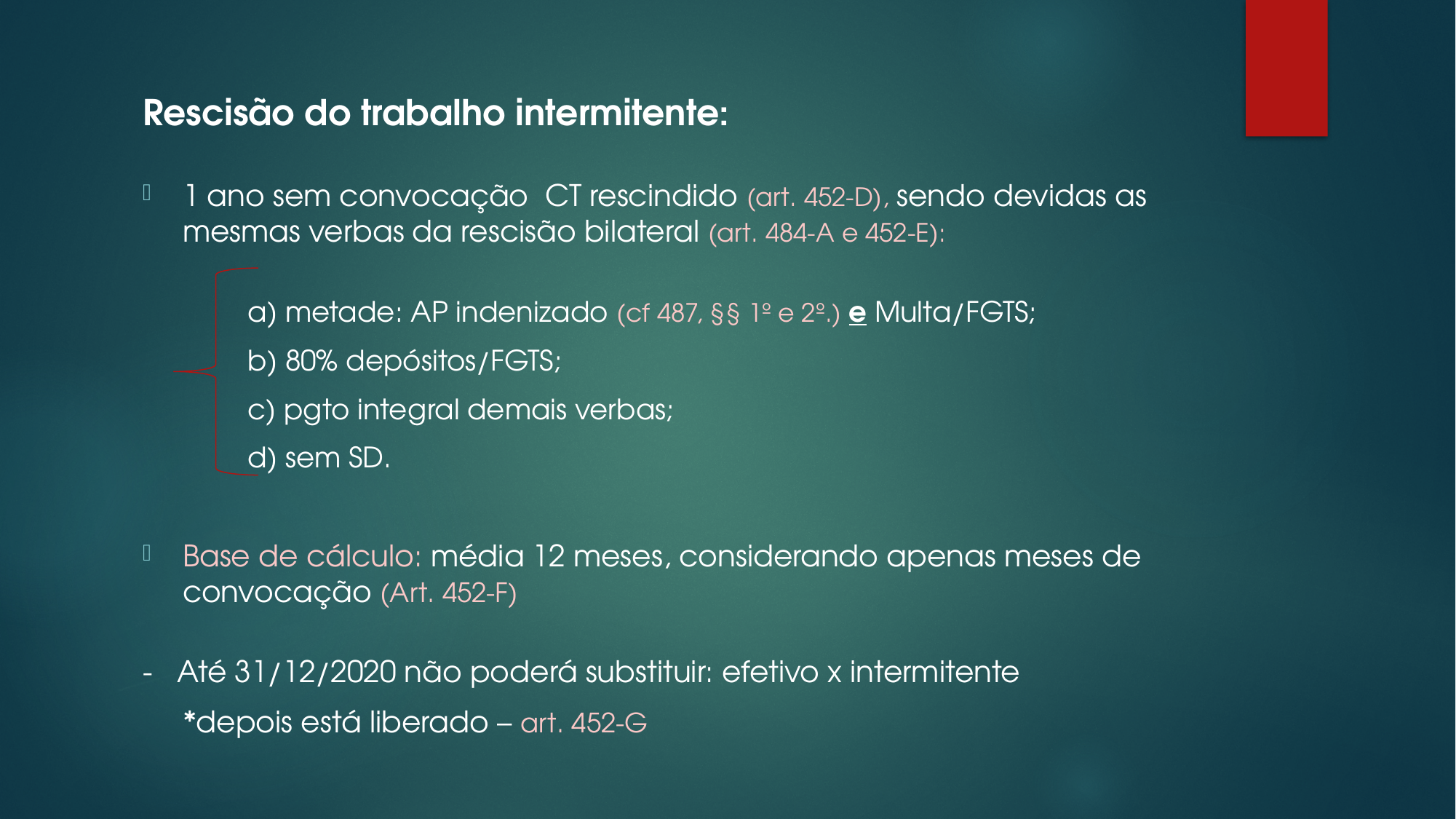

Rescisão do trabalho intermitente:

1 ano sem convocação  CT rescindido (art. 452-D), sendo devidas as mesmas verbas da rescisão bilateral (art. 484-A e 452-E):

a) metade: AP indenizado (cf 487, §§ 1º e 2º.) e Multa/FGTS;
b) 80% depósitos/FGTS;
c) pgto integral demais verbas;
d) sem SD.

Base de cálculo: média 12 meses, considerando apenas meses de convocação (Art. 452-F)

-   Até 31/12/2020 não poderá substituir: efetivo x intermitente
     *depois está liberado – art. 452-G